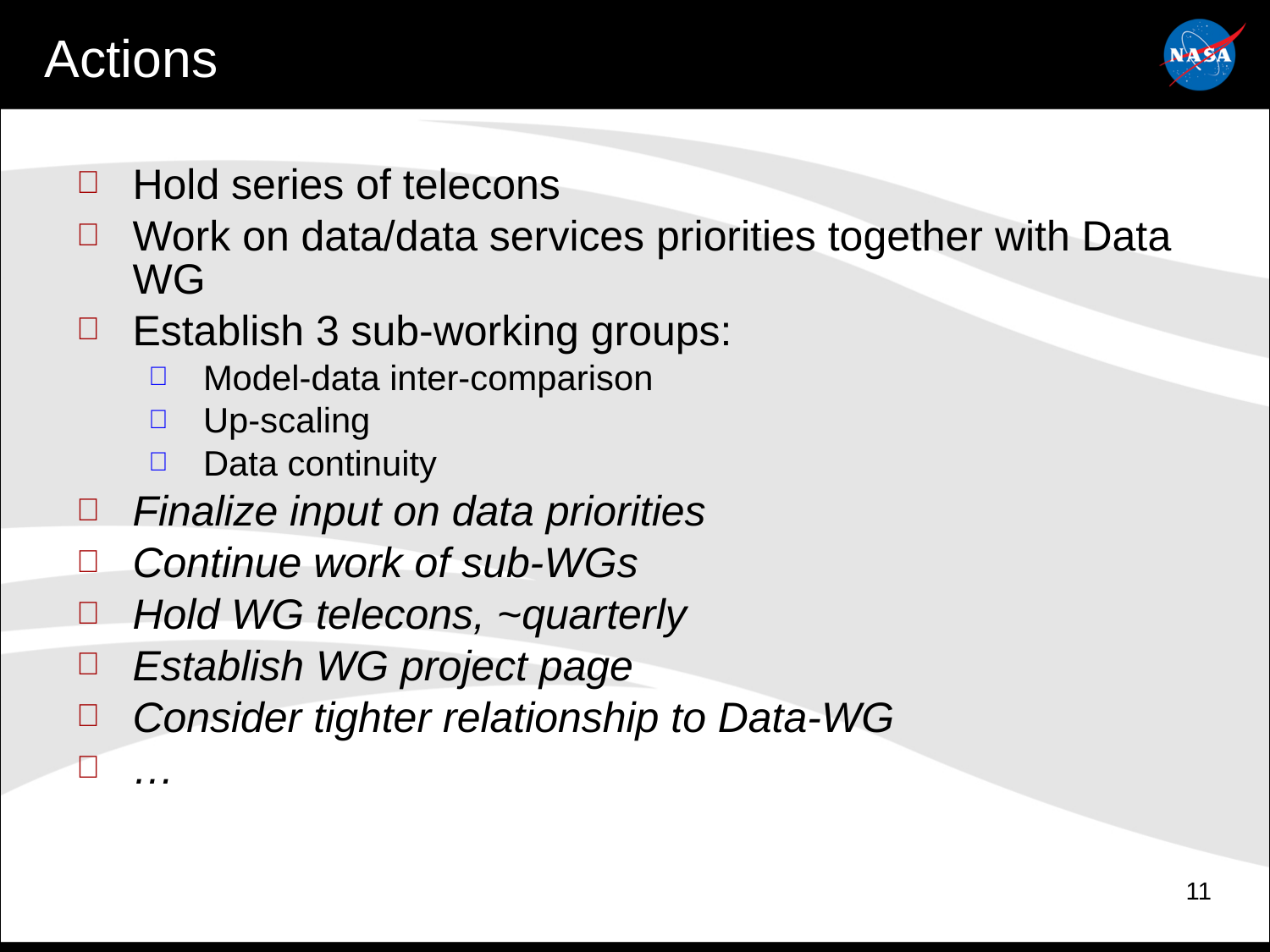

# Actions
Hold series of telecons
Work on data/data services priorities together with Data WG
Establish 3 sub-working groups:
Model-data inter-comparison
Up-scaling
Data continuity
Finalize input on data priorities
Continue work of sub-WGs
Hold WG telecons, ~quarterly
Establish WG project page
Consider tighter relationship to Data-WG
…